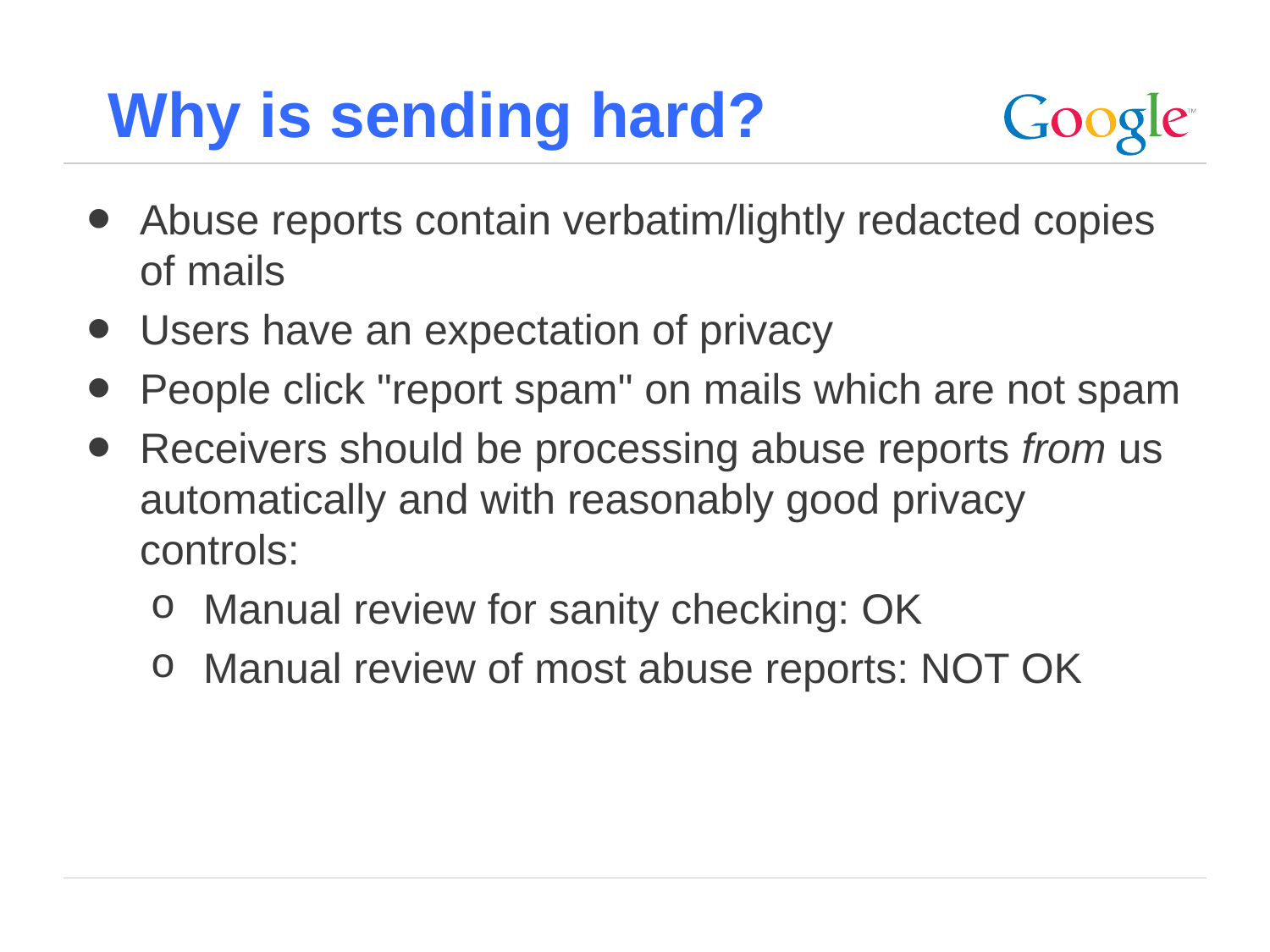

# Why is sending hard?
Abuse reports contain verbatim/lightly redacted copies of mails
Users have an expectation of privacy
People click "report spam" on mails which are not spam
Receivers should be processing abuse reports from us automatically and with reasonably good privacy controls:
Manual review for sanity checking: OK
Manual review of most abuse reports: NOT OK